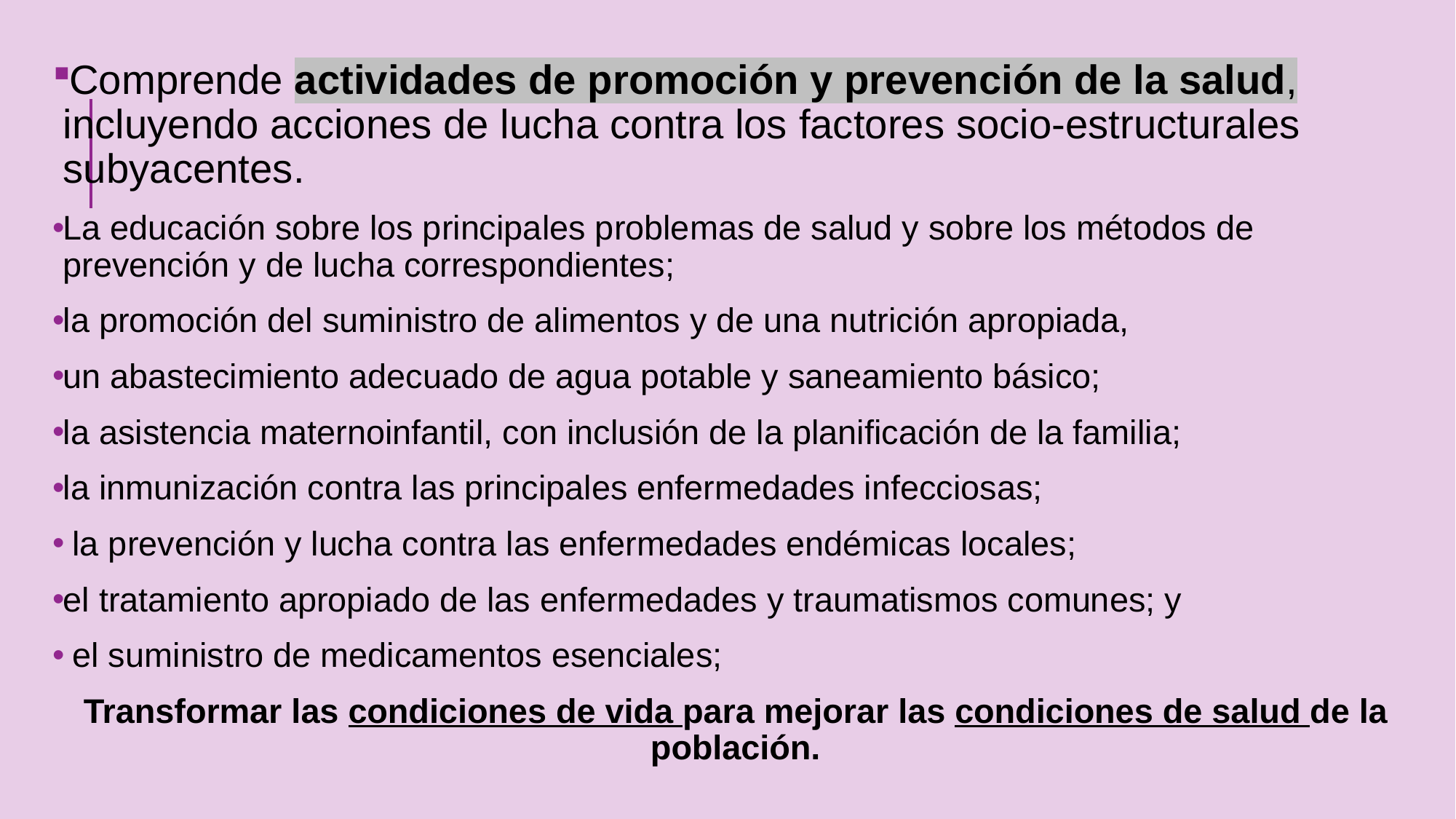

Comprende actividades de promoción y prevención de la salud, incluyendo acciones de lucha contra los factores socio-estructurales subyacentes.
La educación sobre los principales problemas de salud y sobre los métodos de prevención y de lucha correspondientes;
la promoción del suministro de alimentos y de una nutrición apropiada,
un abastecimiento adecuado de agua potable y saneamiento básico;
la asistencia maternoinfantil, con inclusión de la planificación de la familia;
la inmunización contra las principales enfermedades infecciosas;
 la prevención y lucha contra las enfermedades endémicas locales;
el tratamiento apropiado de las enfermedades y traumatismos comunes; y
 el suministro de medicamentos esenciales;
Transformar las condiciones de vida para mejorar las condiciones de salud de la población.